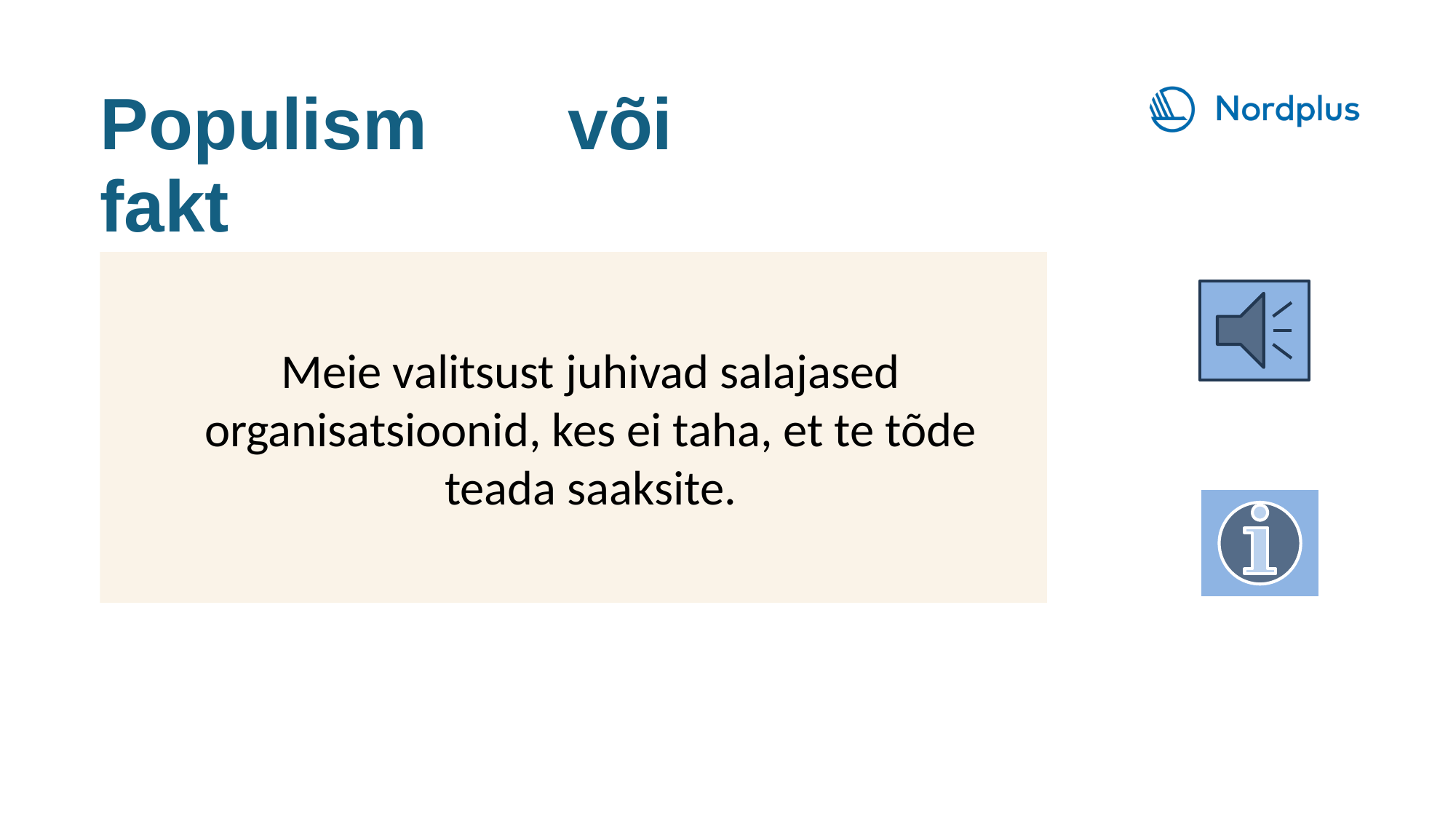

Populism või fakt

Meie valitsust juhivad salajased organisatsioonid, kes ei taha, et te tõde teada saaksite.